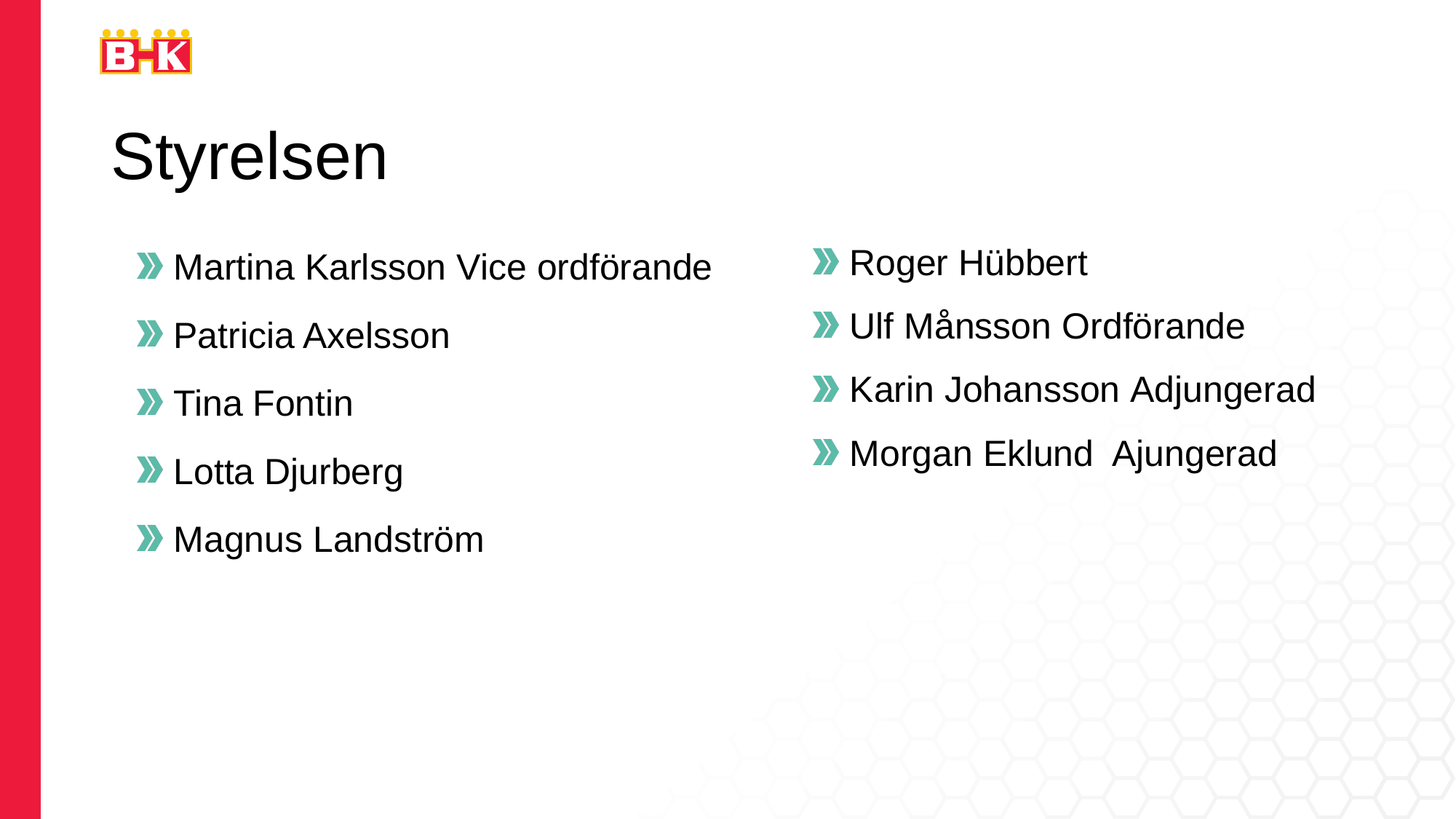

Styrelsen
Martina Karlsson Vice ordförande
Patricia Axelsson
Tina Fontin
Lotta Djurberg
Magnus Landström
Roger Hübbert
Ulf Månsson Ordförande
Karin Johansson Adjungerad
Morgan Eklund  Ajungerad